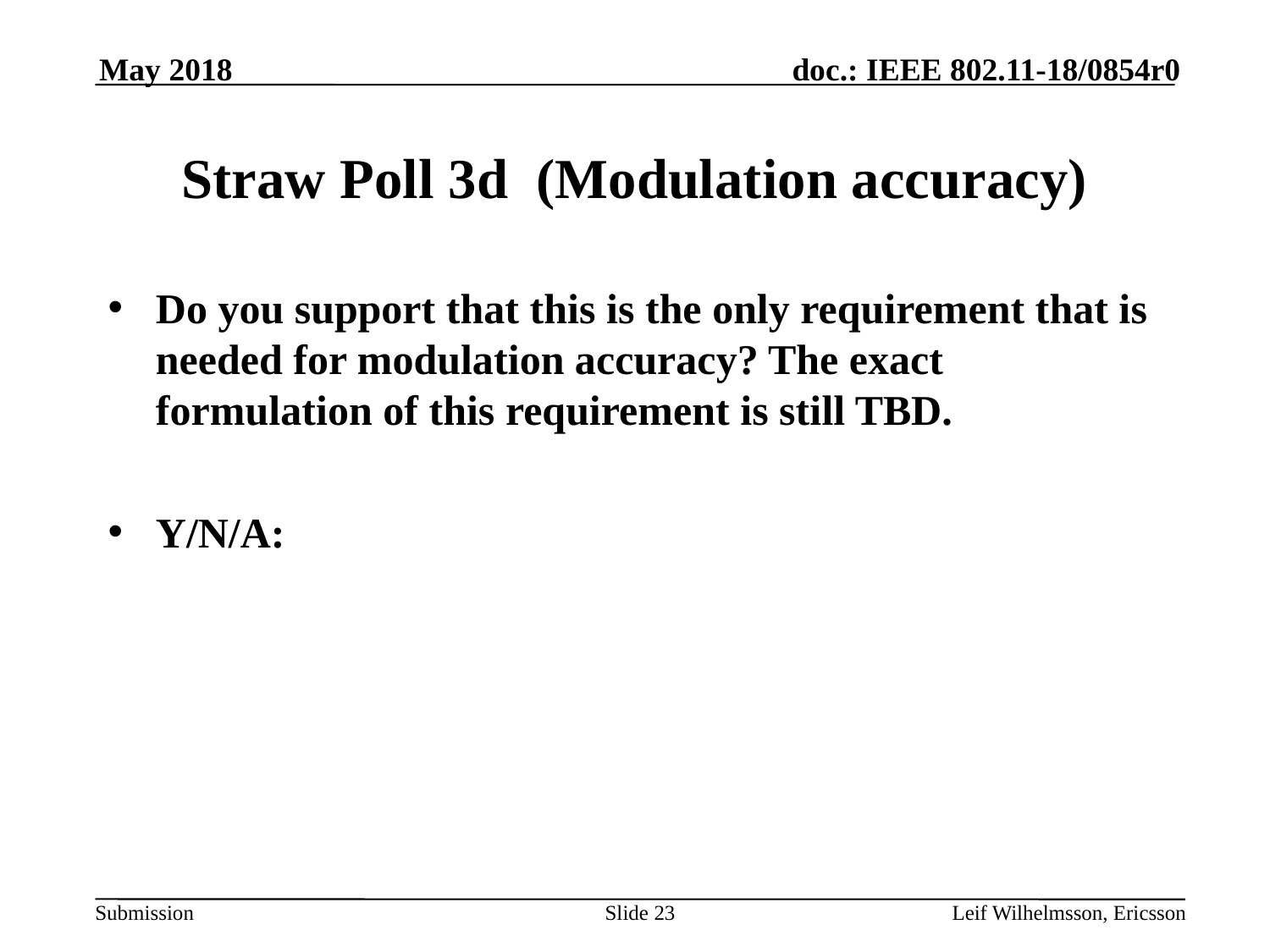

May 2018
# Straw Poll 3d  (Modulation accuracy)
Do you support that this is the only requirement that is needed for modulation accuracy? The exact formulation of this requirement is still TBD.

Y/N/A:
Slide 23
Leif Wilhelmsson, Ericsson